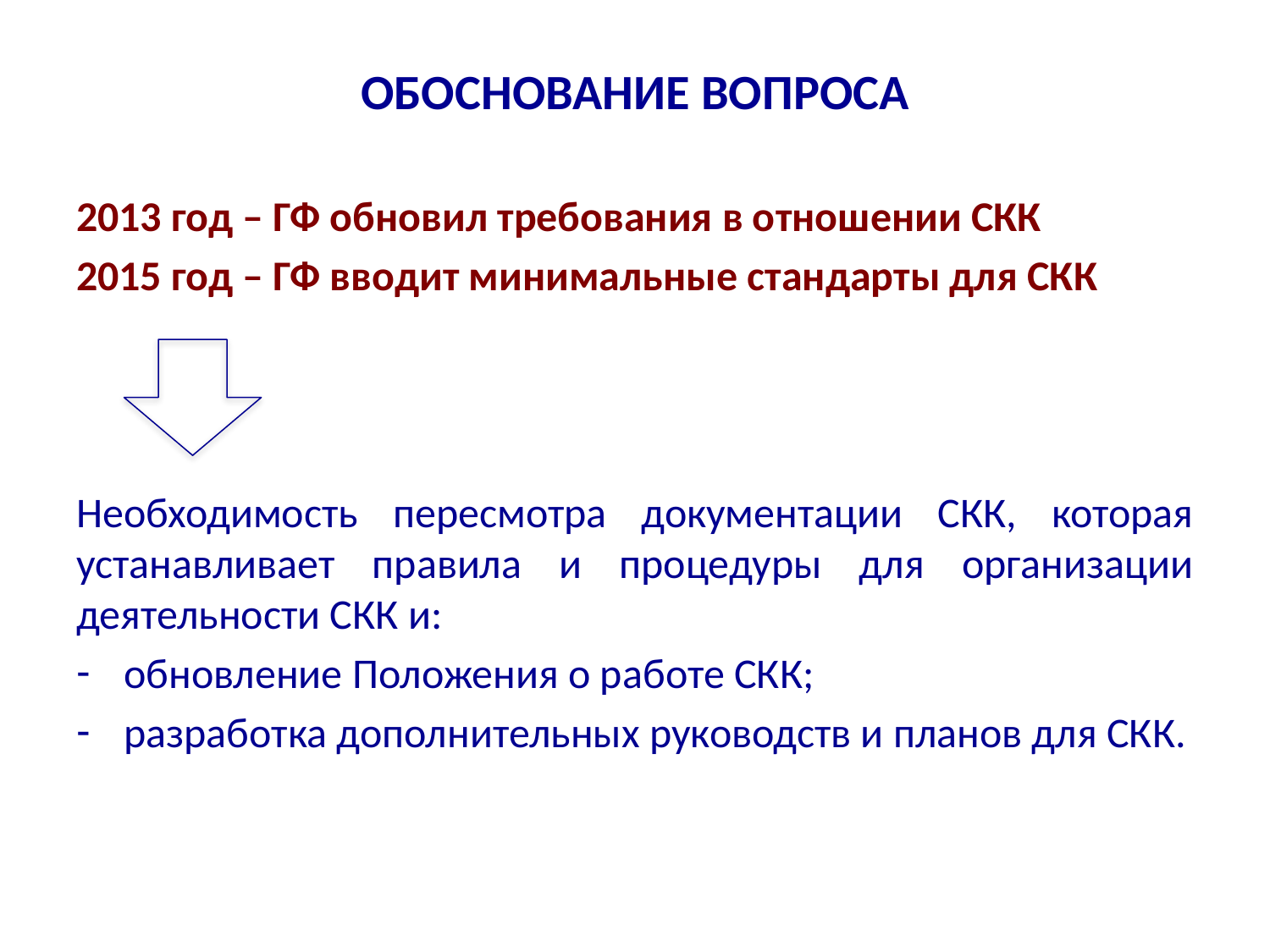

# ОБОСНОВАНИЕ ВОПРОСА
2013 год – ГФ обновил требования в отношении СКК
2015 год – ГФ вводит минимальные стандарты для СКК

Необходимость пересмотра документации СКК, которая устанавливает правила и процедуры для организации деятельности СКК и:
обновление Положения о работе СКК;
разработка дополнительных руководств и планов для СКК.